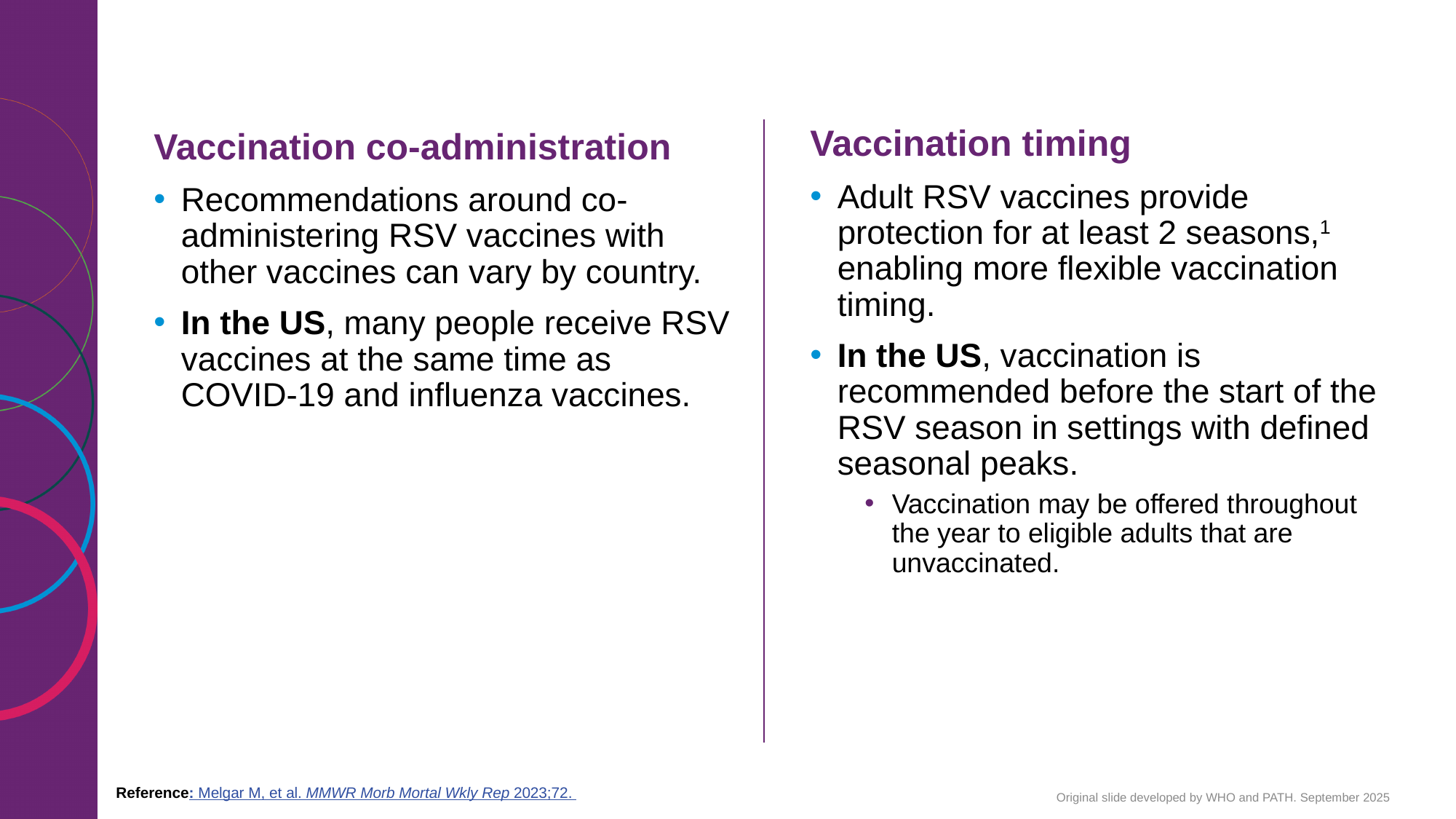

Vaccination timing
Adult RSV vaccines provide protection for at least 2 seasons,1 enabling more flexible vaccination timing.
In the US, vaccination is recommended before the start of the RSV season in settings with defined seasonal peaks.
Vaccination may be offered throughout the year to eligible adults that are unvaccinated.
Vaccination co-administration
Recommendations around co-administering RSV vaccines with other vaccines can vary by country.
In the US, many people receive RSV vaccines at the same time as COVID-19 and influenza vaccines.

Reference: Melgar M, et al. MMWR Morb Mortal Wkly Rep 2023;72.
Original slide developed by WHO and PATH. September 2025